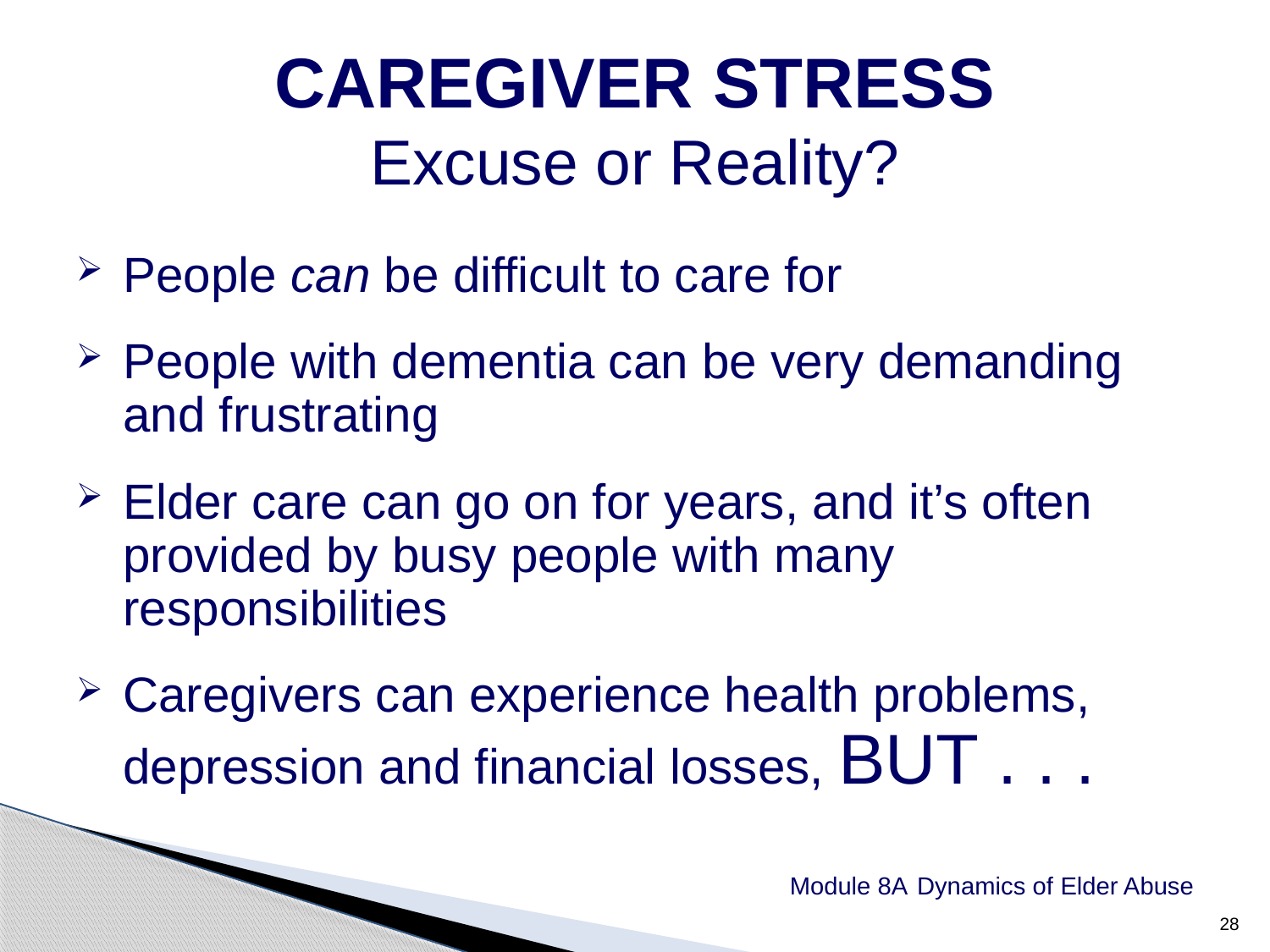

CAREGIVER STRESS
Excuse or Reality?
People can be difficult to care for
People with dementia can be very demanding and frustrating
Elder care can go on for years, and it’s often provided by busy people with many responsibilities
Caregivers can experience health problems, depression and financial losses, BUT . . .
Module 8A Dynamics of Elder Abuse
28
28